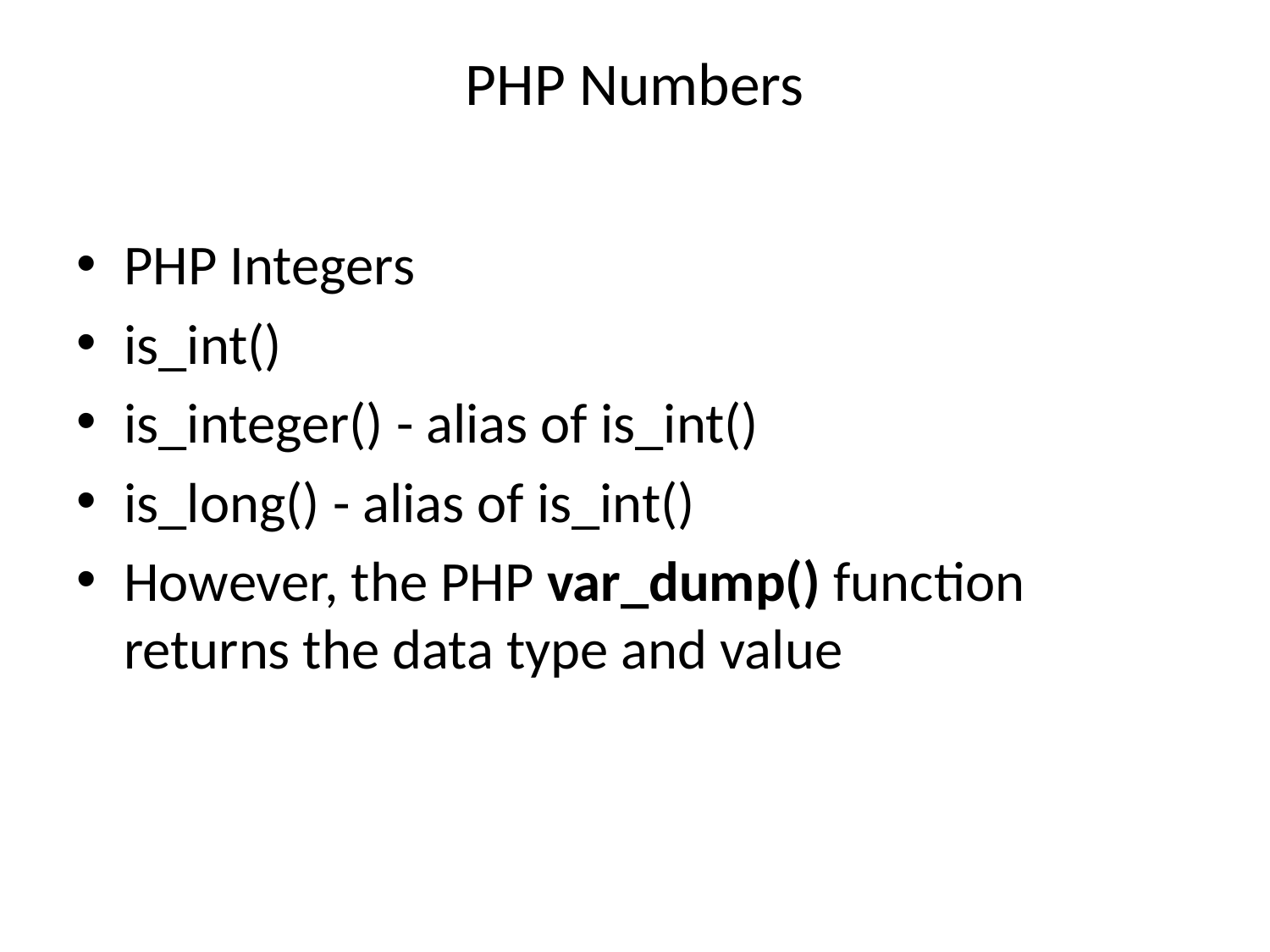

# PHP Numbers
PHP Integers
is_int()
is_integer() - alias of is_int()
is_long() - alias of is_int()
However, the PHP var_dump() function returns the data type and value